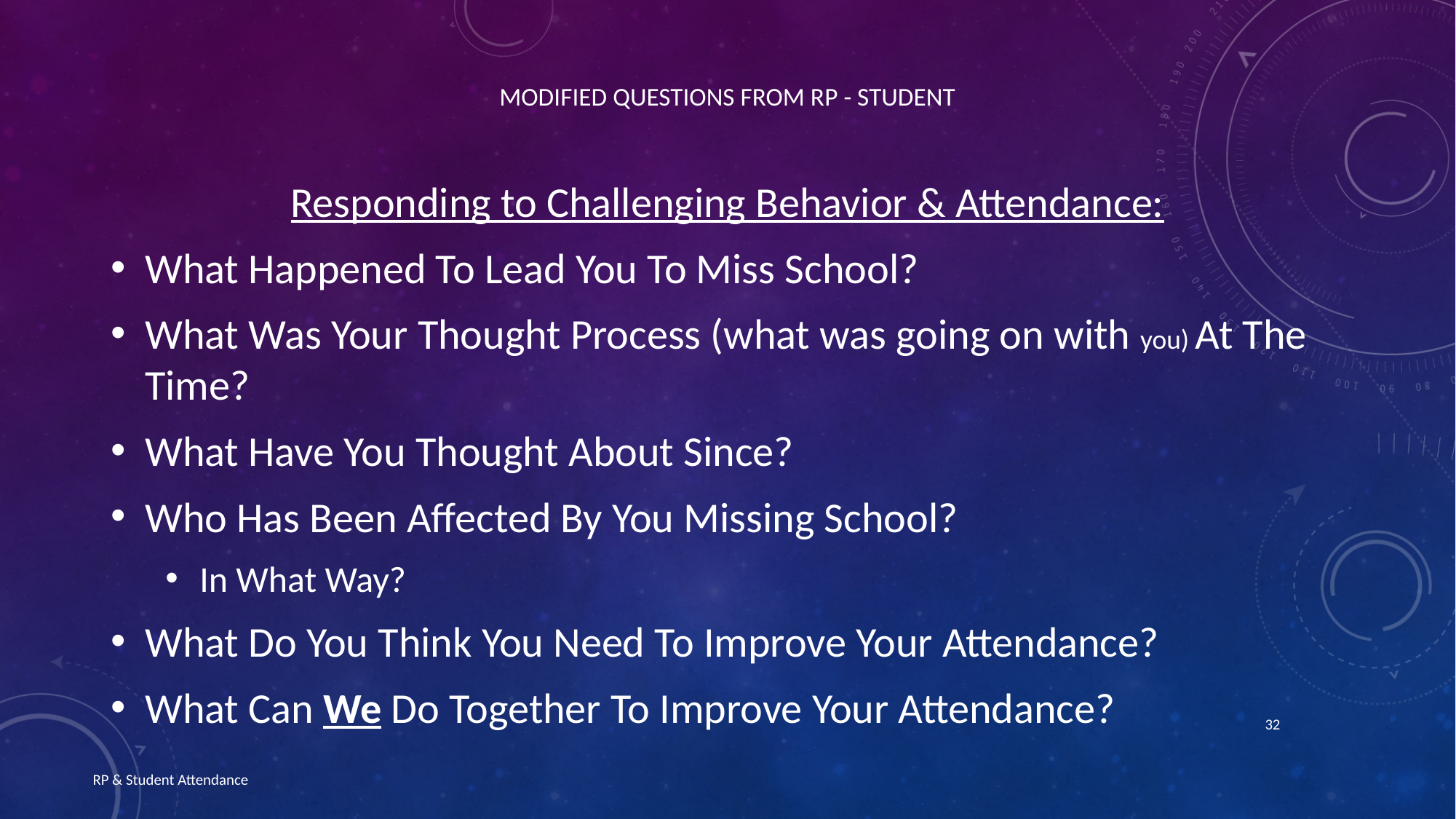

# Modified Questions from RP - Student
Responding to Challenging Behavior & Attendance:
What Happened To Lead You To Miss School?
What Was Your Thought Process (what was going on with you) At The Time?
What Have You Thought About Since?
Who Has Been Affected By You Missing School?
In What Way?
What Do You Think You Need To Improve Your Attendance?
What Can We Do Together To Improve Your Attendance?
32
RP & Student Attendance